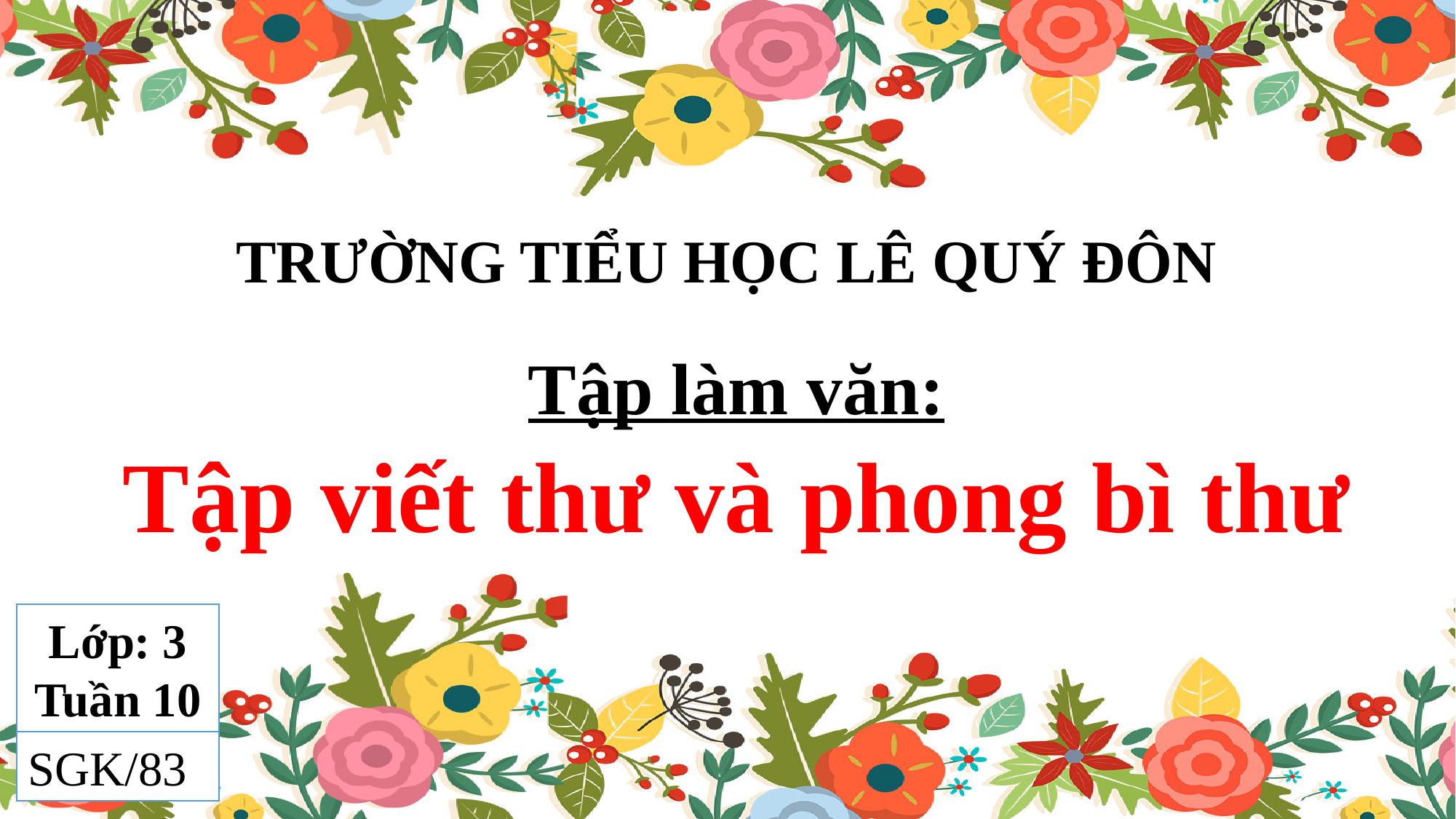

# TRƯỜNG TIỂU HỌC LÊ QUÝ ĐÔN
Tập làm văn:
Tập viết thư và phong bì thư
Lớp: 3
Tuần 10
SGK/83